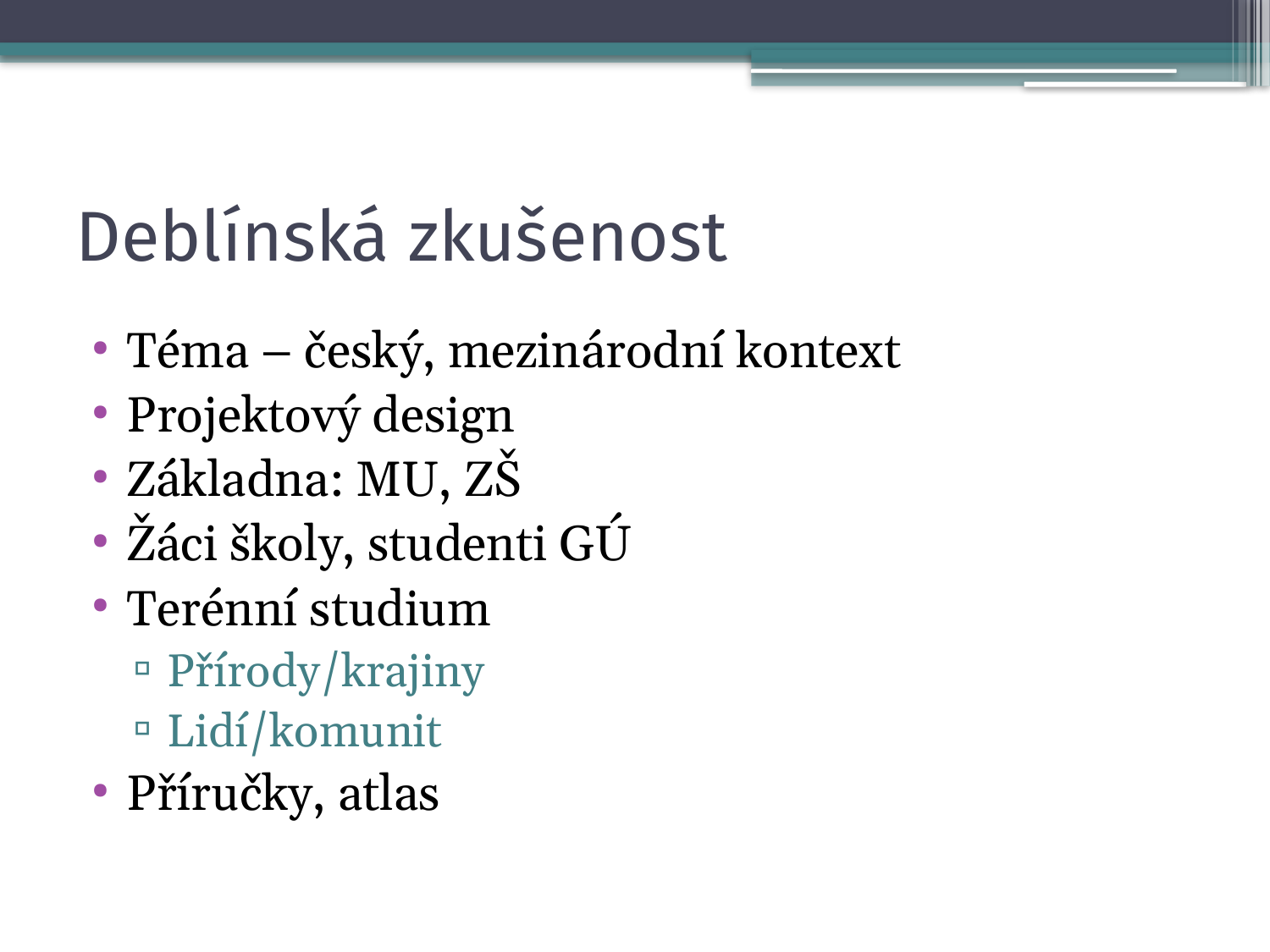

# Deblínská zkušenost
Téma – český, mezinárodní kontext
Projektový design
Základna: MU, ZŠ
Žáci školy, studenti GÚ
Terénní studium
Přírody/krajiny
Lidí/komunit
Příručky, atlas